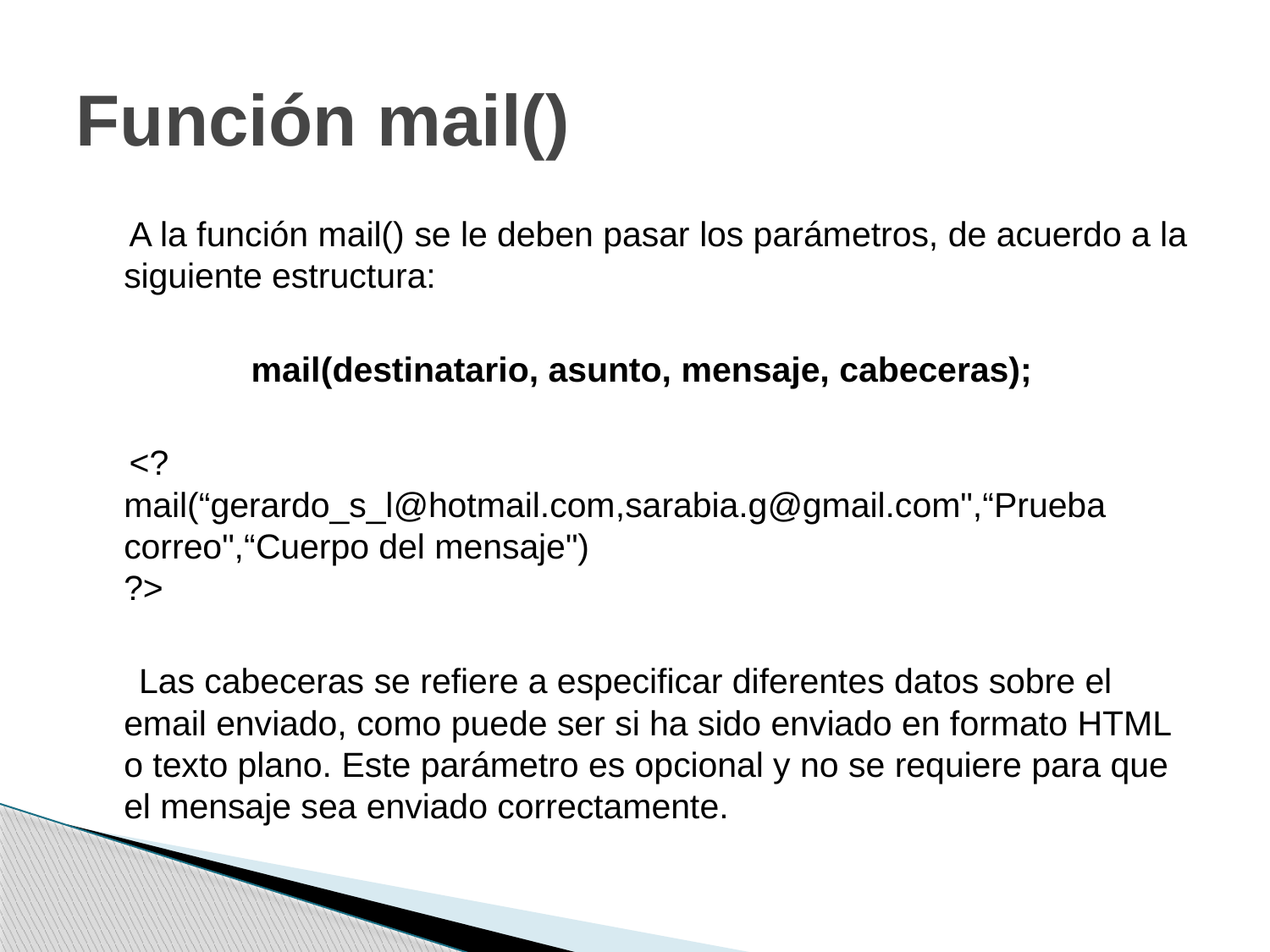

# Función mail()
    A la función mail() se le deben pasar los parámetros, de acuerdo a la siguiente estructura:

mail(destinatario, asunto, mensaje, cabeceras);

    <?
mail(“gerardo_s_l@hotmail.com,sarabia.g@gmail.com",“Prueba correo",“Cuerpo del mensaje")
?>

     Las cabeceras se refiere a especificar diferentes datos sobre el email enviado, como puede ser si ha sido enviado en formato HTML o texto plano. Este parámetro es opcional y no se requiere para que el mensaje sea enviado correctamente.